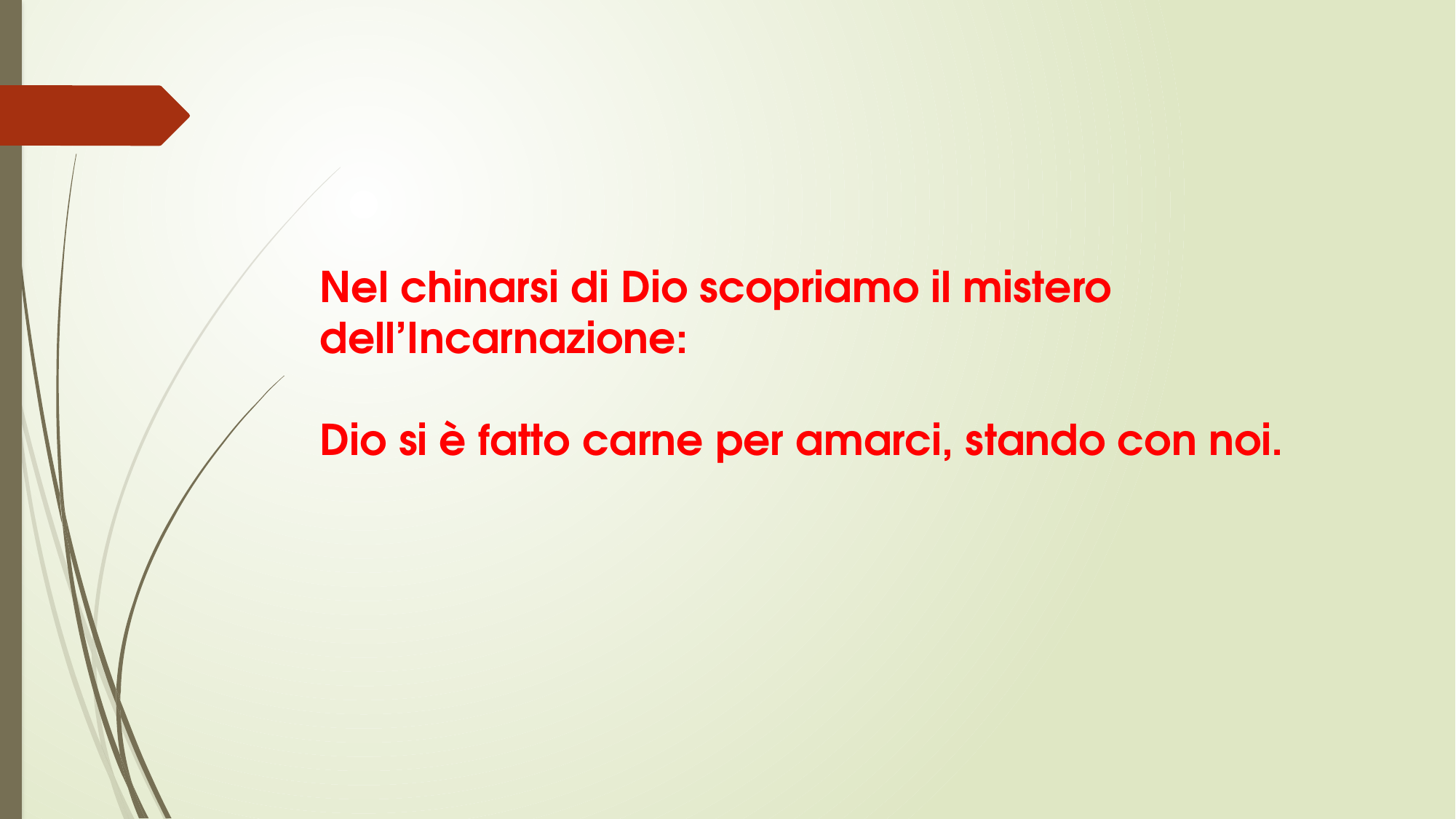

#
Nel chinarsi di Dio scopriamo il mistero dell’Incarnazione:
Dio si è fatto carne per amarci, stando con noi.